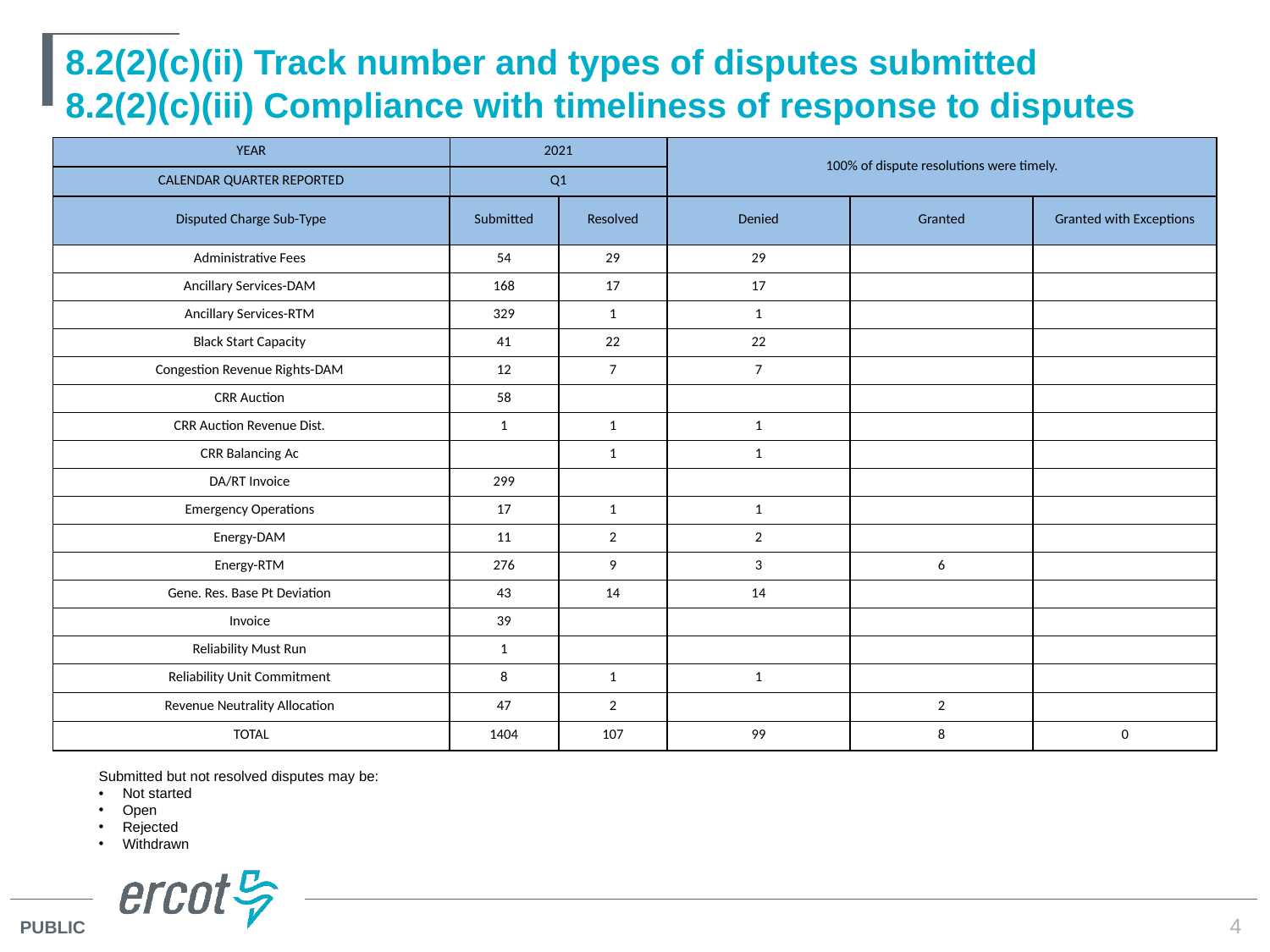

# 8.2(2)(c)(ii) Track number and types of disputes submitted 8.2(2)(c)(iii) Compliance with timeliness of response to disputes
| YEAR | 2021 |  | 100% of dispute resolutions were timely. |  |  |
| --- | --- | --- | --- | --- | --- |
| CALENDAR QUARTER REPORTED | Q1 |  |  |  |  |
| Disputed Charge Sub-Type | Submitted | Resolved | Denied | Granted | Granted with Exceptions |
| Administrative Fees | 54 | 29 | 29 |  |  |
| Ancillary Services-DAM | 168 | 17 | 17 |  |  |
| Ancillary Services-RTM | 329 | 1 | 1 |  |  |
| Black Start Capacity | 41 | 22 | 22 |  |  |
| Congestion Revenue Rights-DAM | 12 | 7 | 7 |  |  |
| CRR Auction | 58 |  |  |  |  |
| CRR Auction Revenue Dist. | 1 | 1 | 1 |  |  |
| CRR Balancing Ac |  | 1 | 1 |  |  |
| DA/RT Invoice | 299 |  |  |  |  |
| Emergency Operations | 17 | 1 | 1 |  |  |
| Energy-DAM | 11 | 2 | 2 |  |  |
| Energy-RTM | 276 | 9 | 3 | 6 |  |
| Gene. Res. Base Pt Deviation | 43 | 14 | 14 |  |  |
| Invoice | 39 |  |  |  |  |
| Reliability Must Run | 1 |  |  |  |  |
| Reliability Unit Commitment | 8 | 1 | 1 |  |  |
| Revenue Neutrality Allocation | 47 | 2 |  | 2 |  |
| TOTAL | 1404 | 107 | 99 | 8 | 0 |
Submitted but not resolved disputes may be:
Not started
Open
Rejected
Withdrawn
4